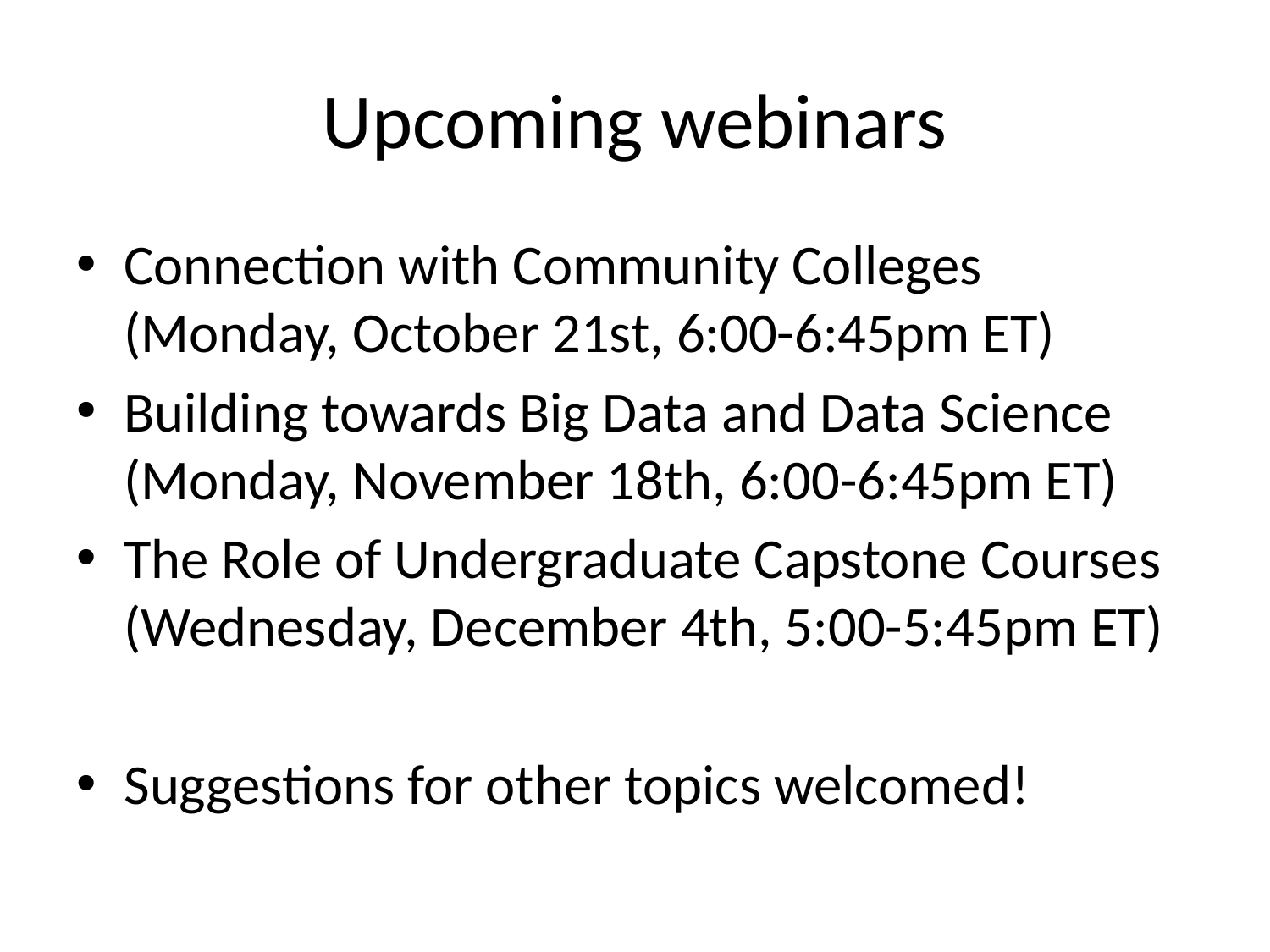

# Upcoming webinars
Connection with Community Colleges (Monday, October 21st, 6:00-6:45pm ET)
Building towards Big Data and Data Science (Monday, November 18th, 6:00-6:45pm ET)
The Role of Undergraduate Capstone Courses (Wednesday, December 4th, 5:00-5:45pm ET)

Suggestions for other topics welcomed!